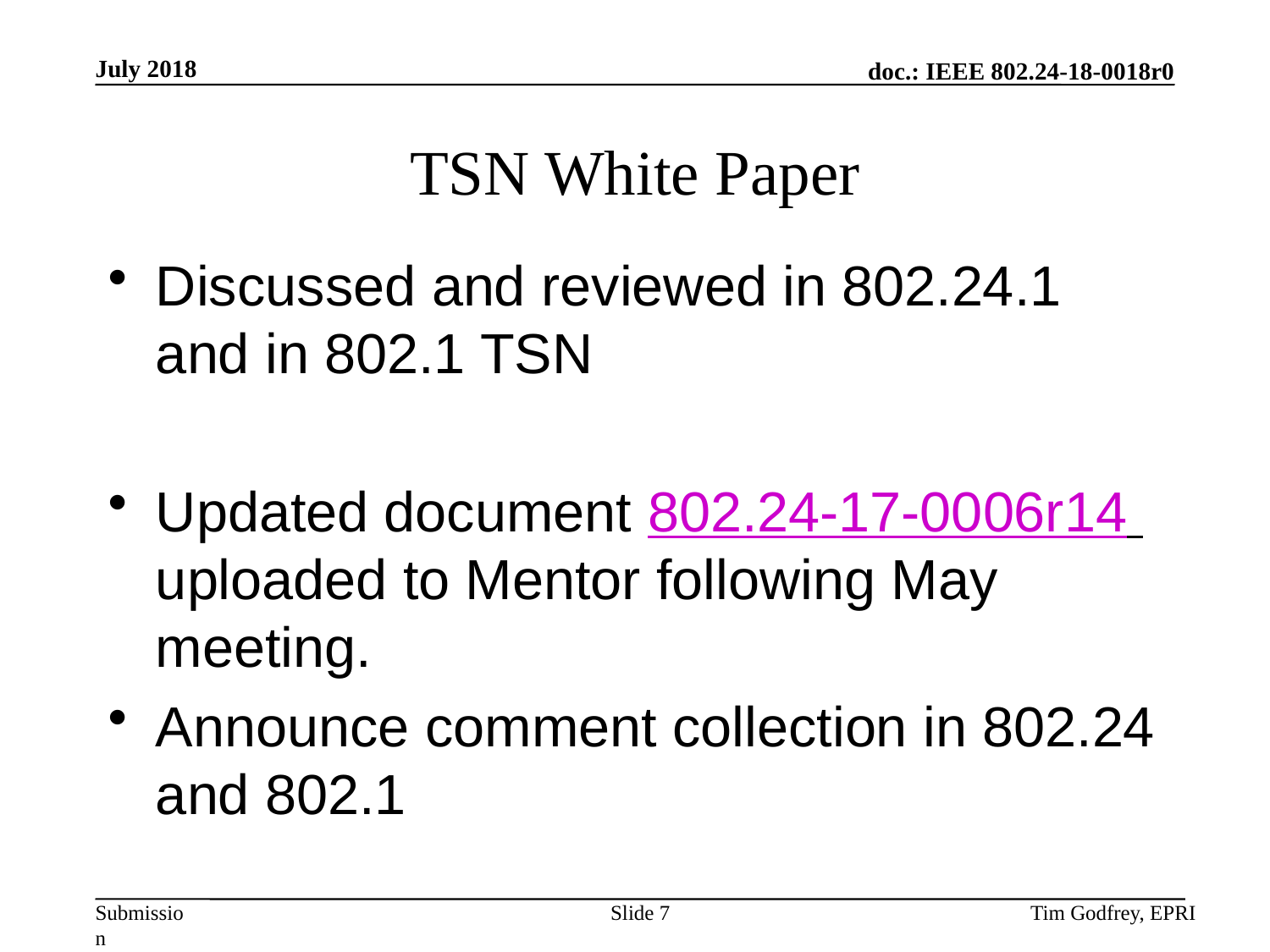

# TSN White Paper
Discussed and reviewed in 802.24.1 and in 802.1 TSN

Updated document 802.24-17-0006r14 uploaded to Mentor following May meeting.
Announce comment collection in 802.24 and 802.1

Slide 7
Tim Godfrey, EPRI